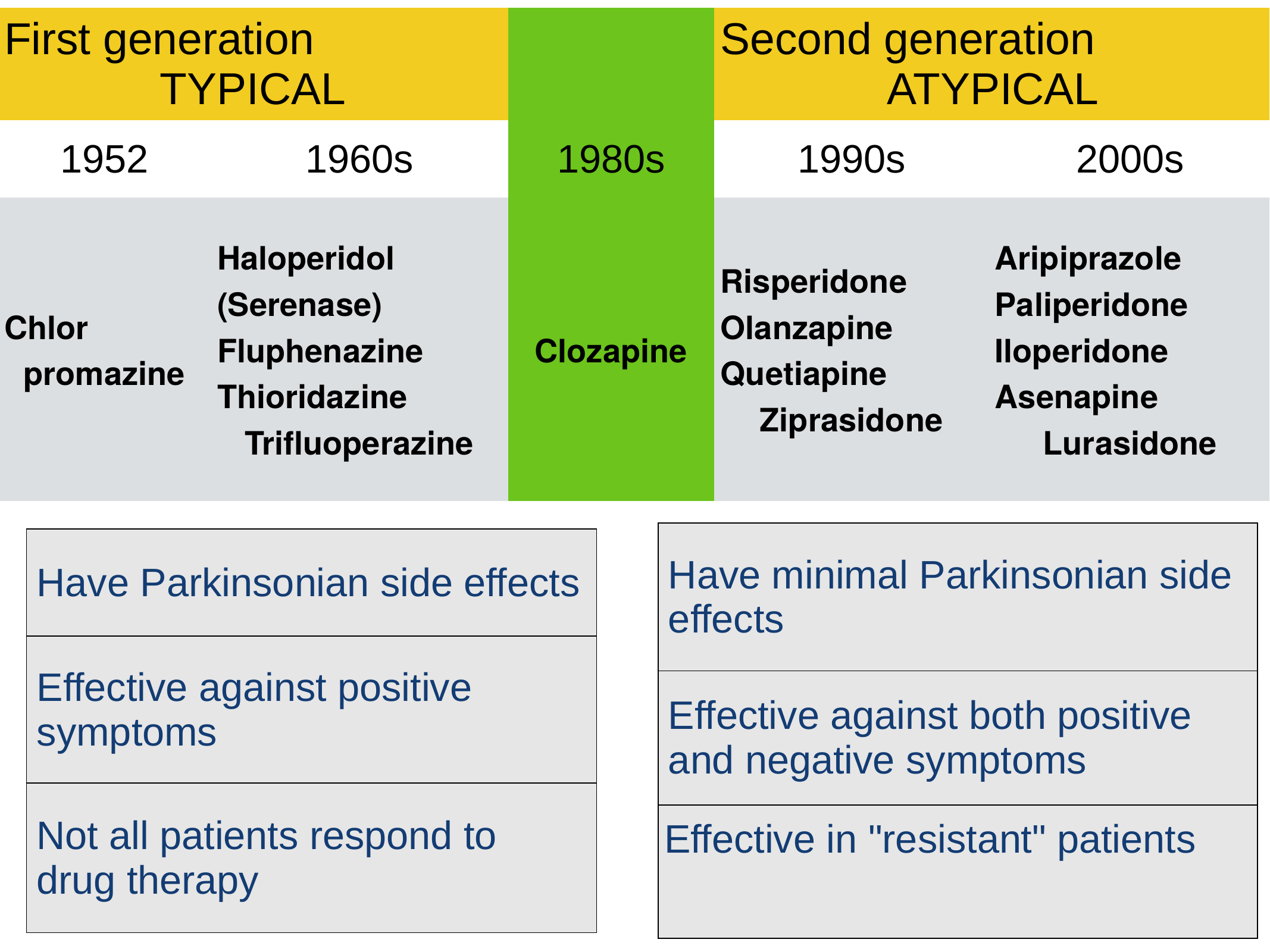

| First generation TYPICAL |  |  | Second generation ATYPICAL |  |
| --- | --- | --- | --- | --- |
| 1952 | 1960s | 1980s | 1990s | 2000s |
| Chlor promazine | Haloperidol (Serenase) Fluphenazine Thioridazine Trifluoperazine | Clozapine | Risperidone Olanzapine Quetiapine Ziprasidone | Aripiprazole Paliperidone Iloperidone Asenapine Lurasidone |
| Have minimal Parkinsonian side effects |
| --- |
| Effective against both positive and negative symptoms |
| Effective in "resistant" patients |
| Have Parkinsonian side effects |
| --- |
| Effective against positive symptoms |
| Not all patients respond to drug therapy |